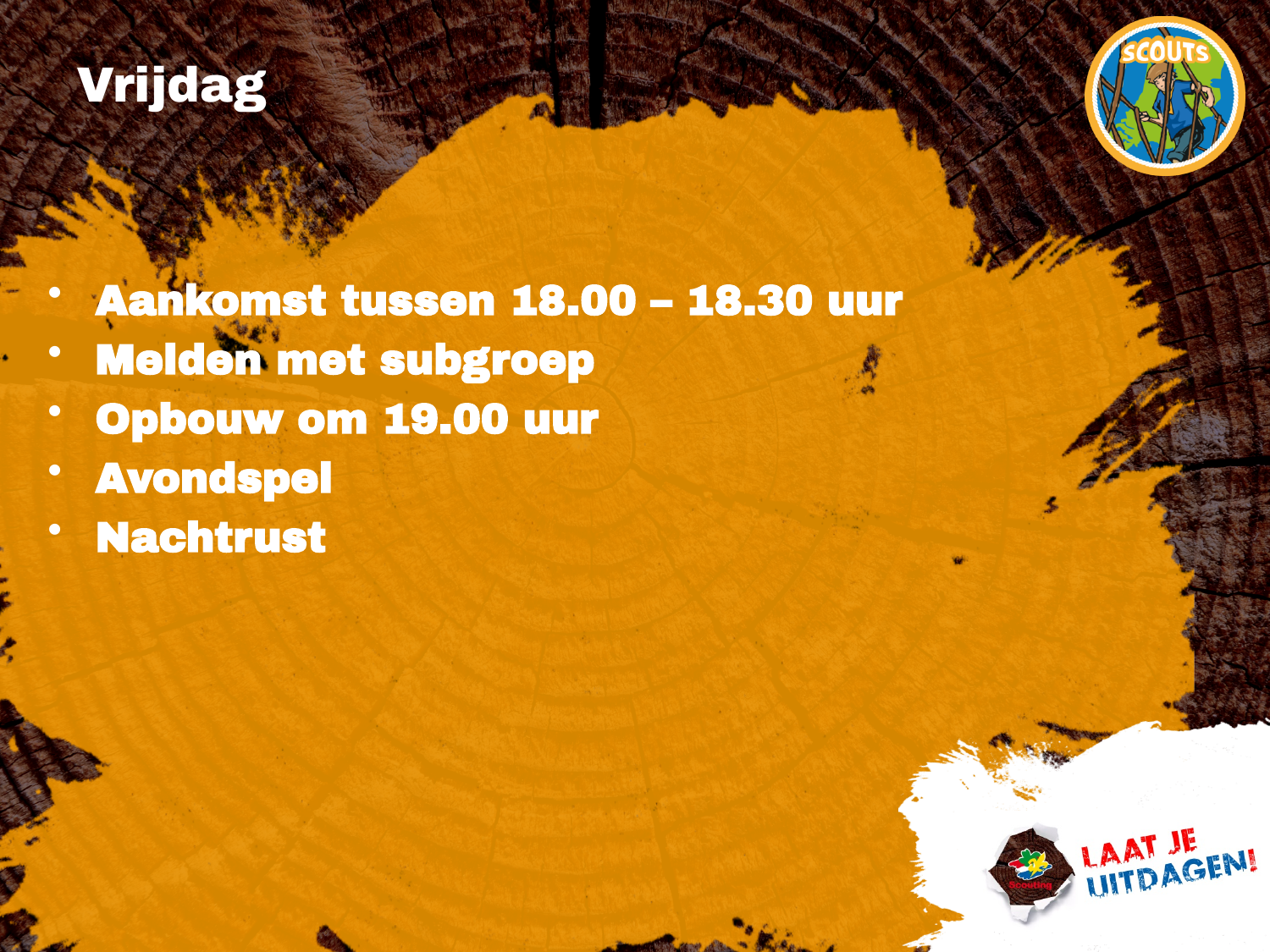

# Vrijdag
Aankomst tussen 18.00 – 18.30 uur
Melden met subgroep
Opbouw om 19.00 uur
Avondspel
Nachtrust